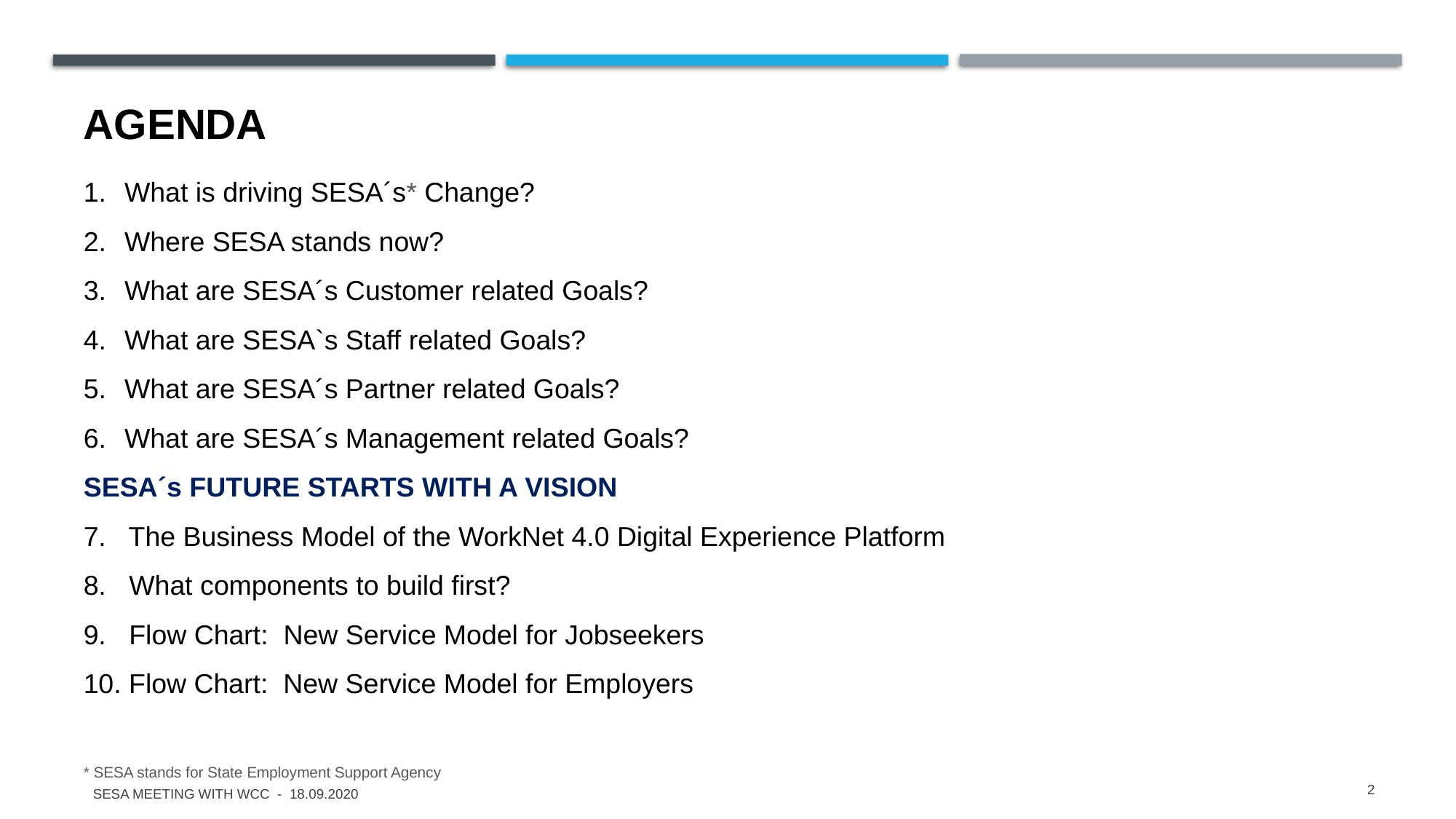

# Agenda
What is driving SESA´s* Change?
Where SESA stands now?
What are SESA´s Customer related Goals?
What are SESA`s Staff related Goals?
What are SESA´s Partner related Goals?
What are SESA´s Management related Goals?
SESA´s FUTURE STARTS WITH A VISION
7.   The Business Model of the WorkNet 4.0 Digital Experience Platform
8.   What components to build first?
9.   Flow Chart:  New Service Model for Jobseekers
10. Flow Chart:  New Service Model for Employers

* SESA stands for State Employment Support Agency

2
SESA Meeting with WCC  -  18.09.2020